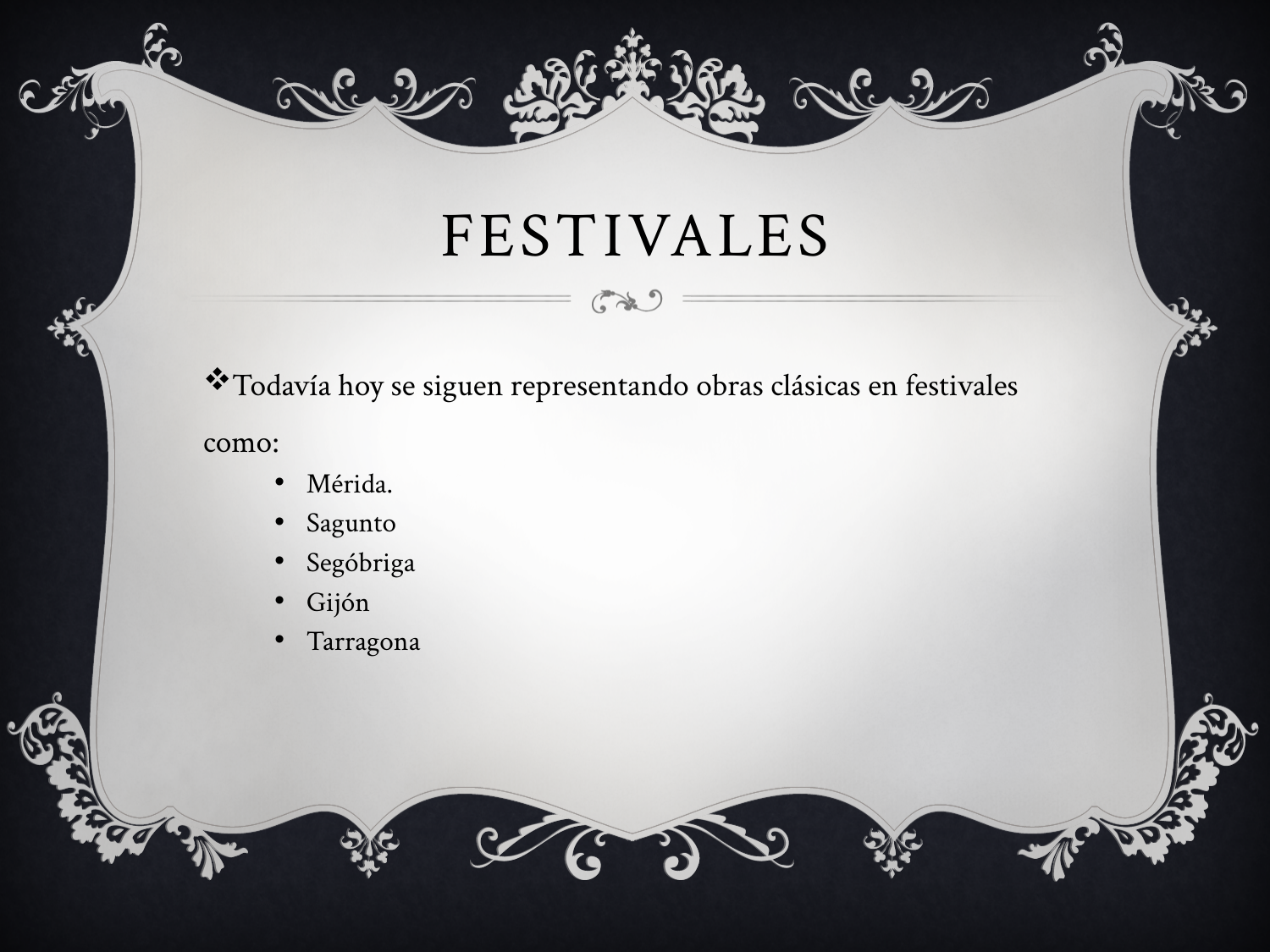

# Festivales
Todavía hoy se siguen representando obras clásicas en festivales como:
Mérida.
Sagunto
Segóbriga
Gijón
Tarragona